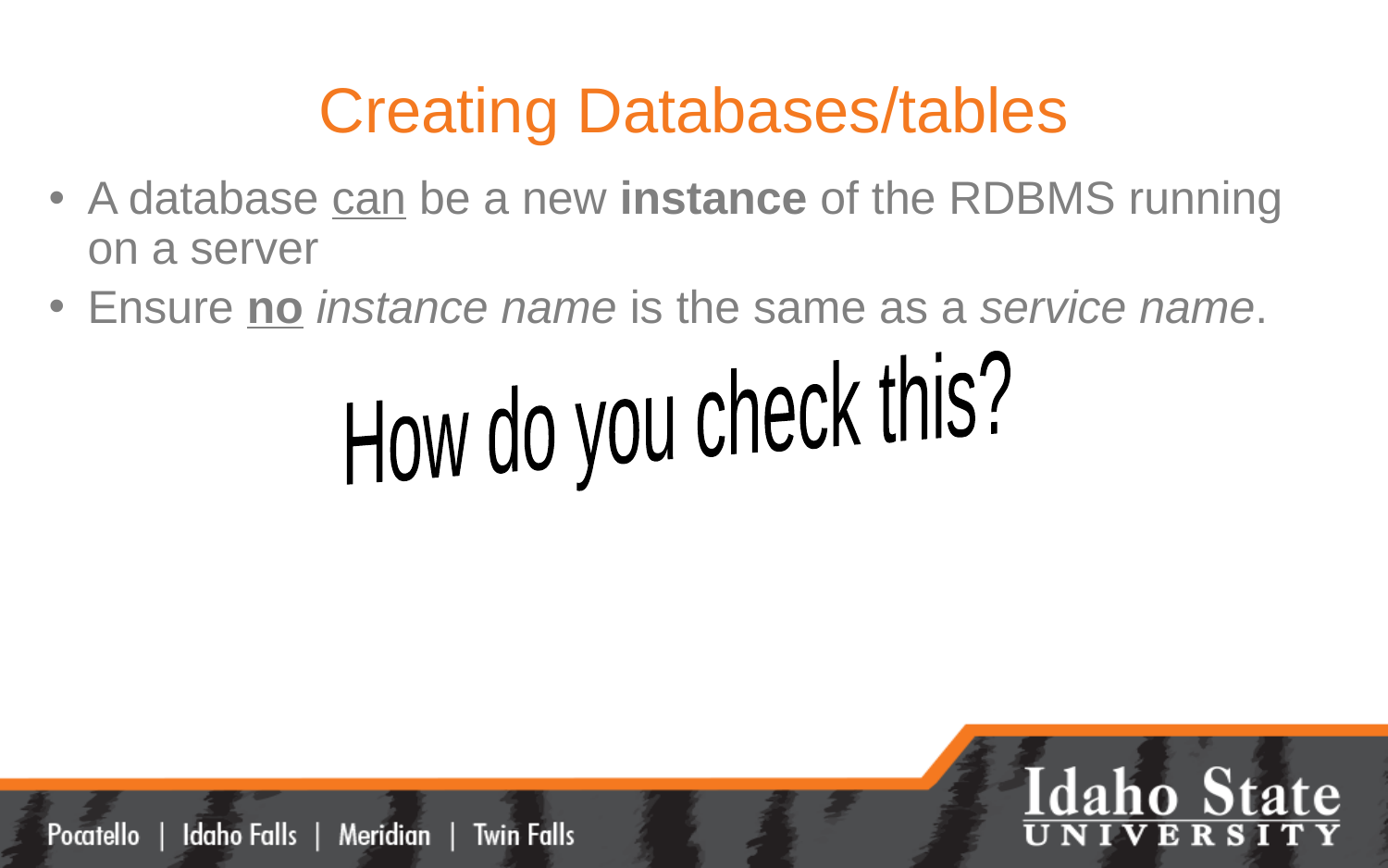

# Creating Databases/tables
A database can be a new instance of the RDBMS running on a server
Ensure no instance name is the same as a service name.
How do you check this?